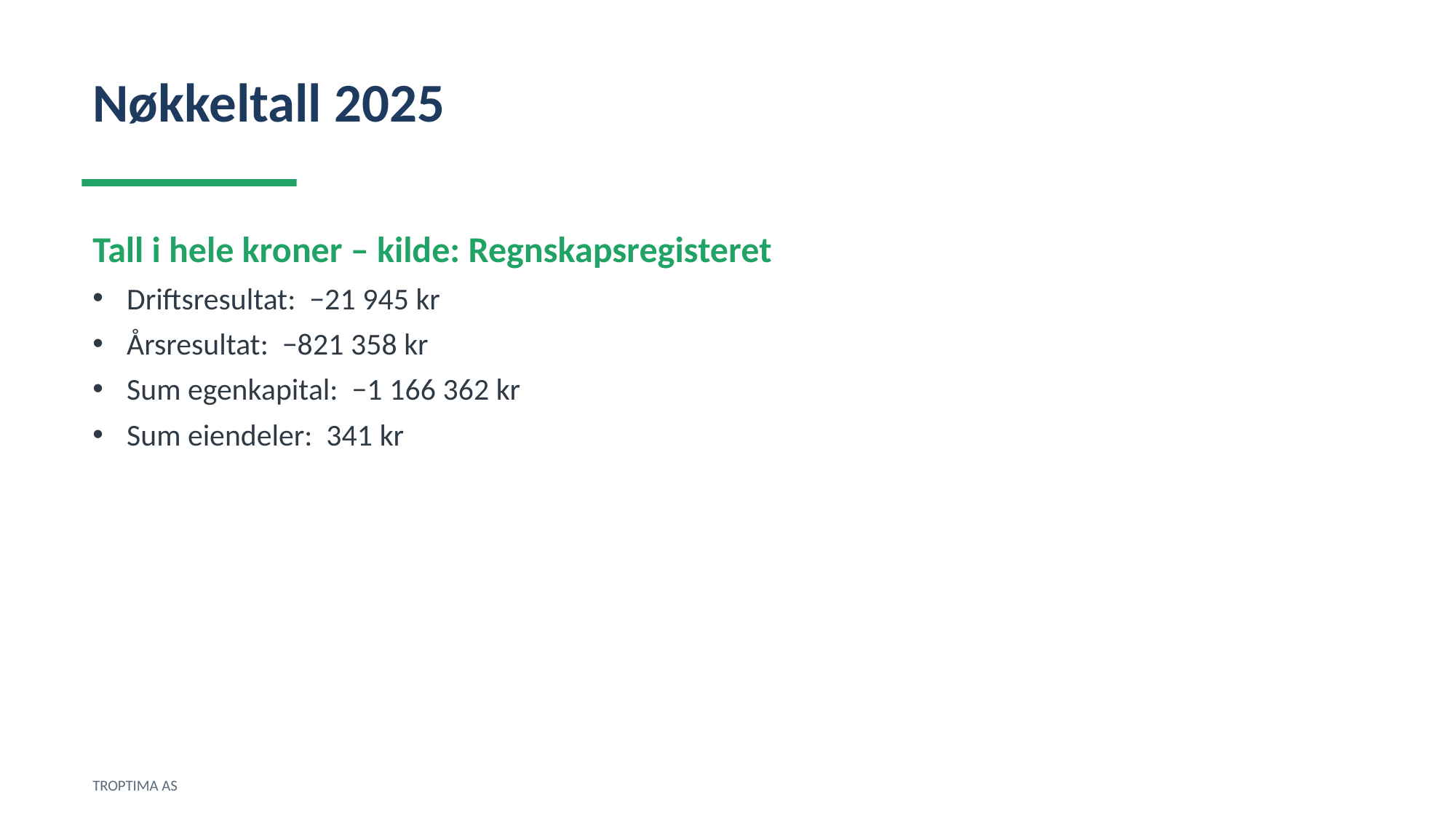

Nøkkeltall 2025

Tall i hele kroner – kilde: Regnskapsregisteret
Driftsresultat:  −21 945 kr
Årsresultat:  −821 358 kr
Sum egenkapital:  −1 166 362 kr
Sum eiendeler:  341 kr
TROPTIMA AS